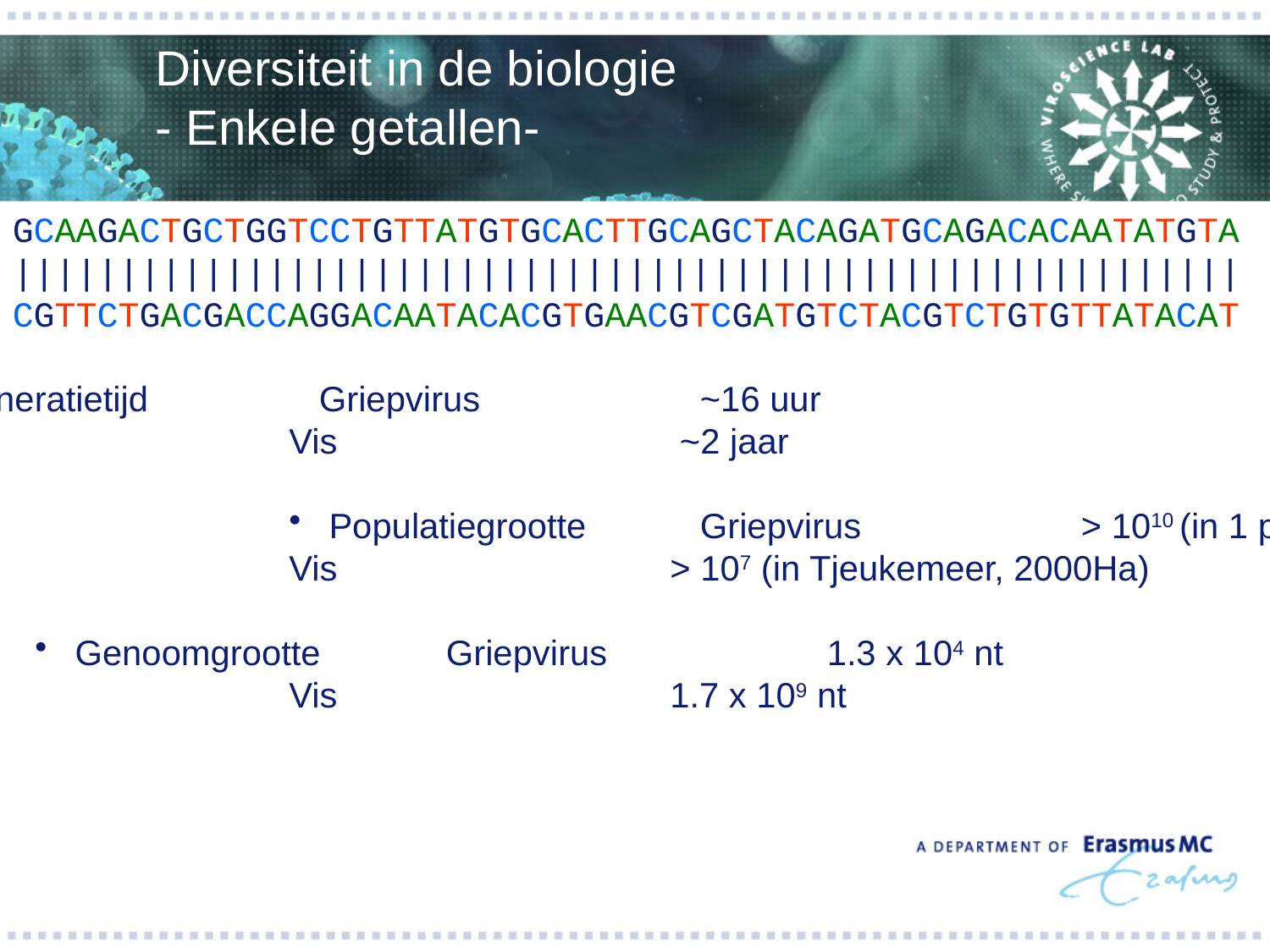

Diversiteit in de biologie
- Enkele getallen-

GCAAGACTGCTGGTCCTGTTATGTGCACTTGCAGCTACAGATGCAGACACAATATGTA
||||||||||||||||||||||||||||||||||||||||||||||||||||||||||
CGTTCTGACGACCAGGACAATACACGTGAACGTCGATGTCTACGTCTGTGTTATACAT
 Generatietijd 		Griepvirus		~16 uur
	Vis			 ~2 jaar

 Populatiegrootte	Griepvirus		> 1010 (in 1 patiënt)
		Vis			> 107 (in Tjeukemeer, 2000Ha)

 Genoomgrootte	Griepvirus		1.3 x 104 nt
		Vis			1.7 x 109 nt